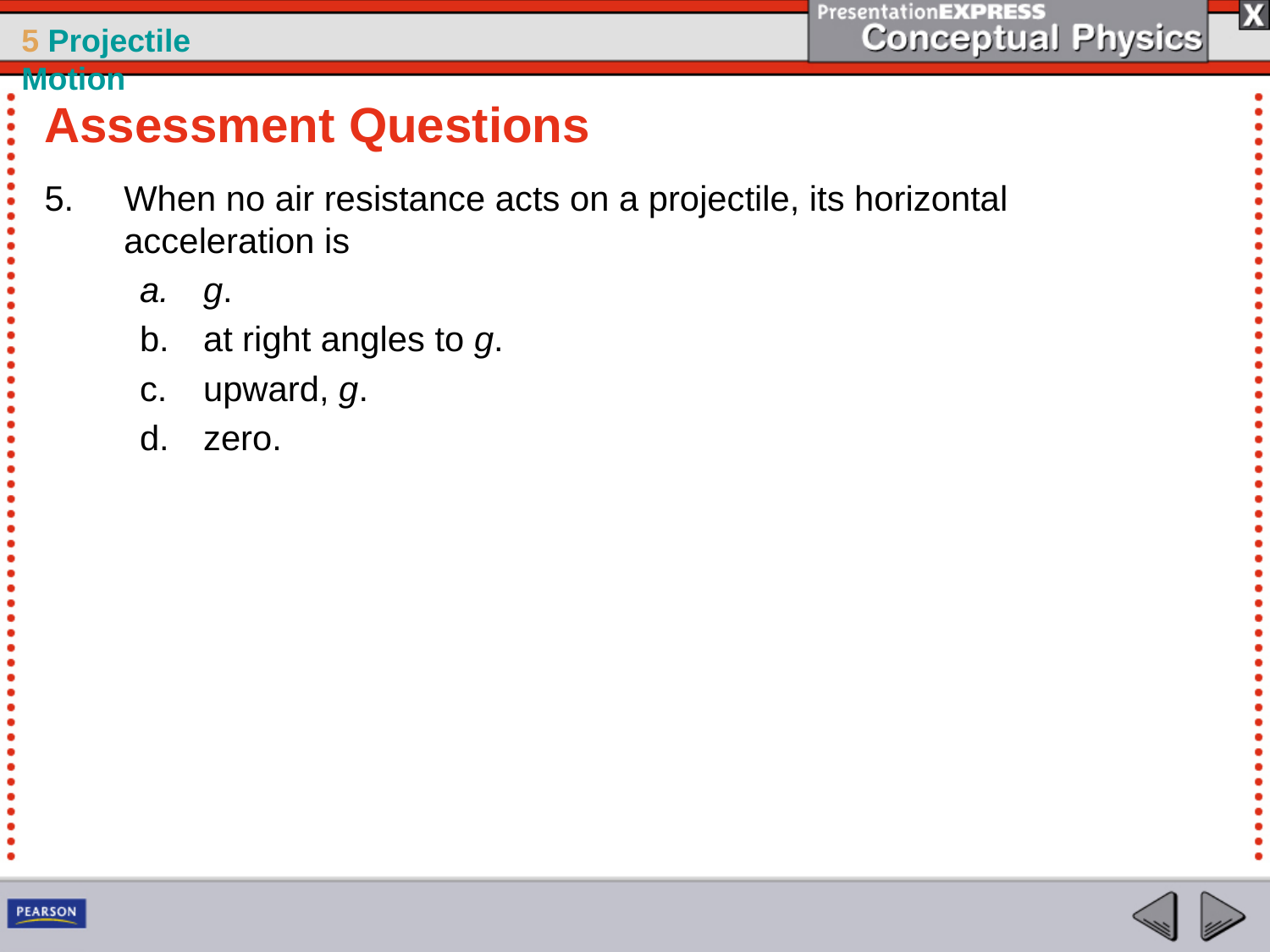

Assessment Questions
When no air resistance acts on a projectile, its horizontal acceleration is
g.
at right angles to g.
upward, g.
zero.